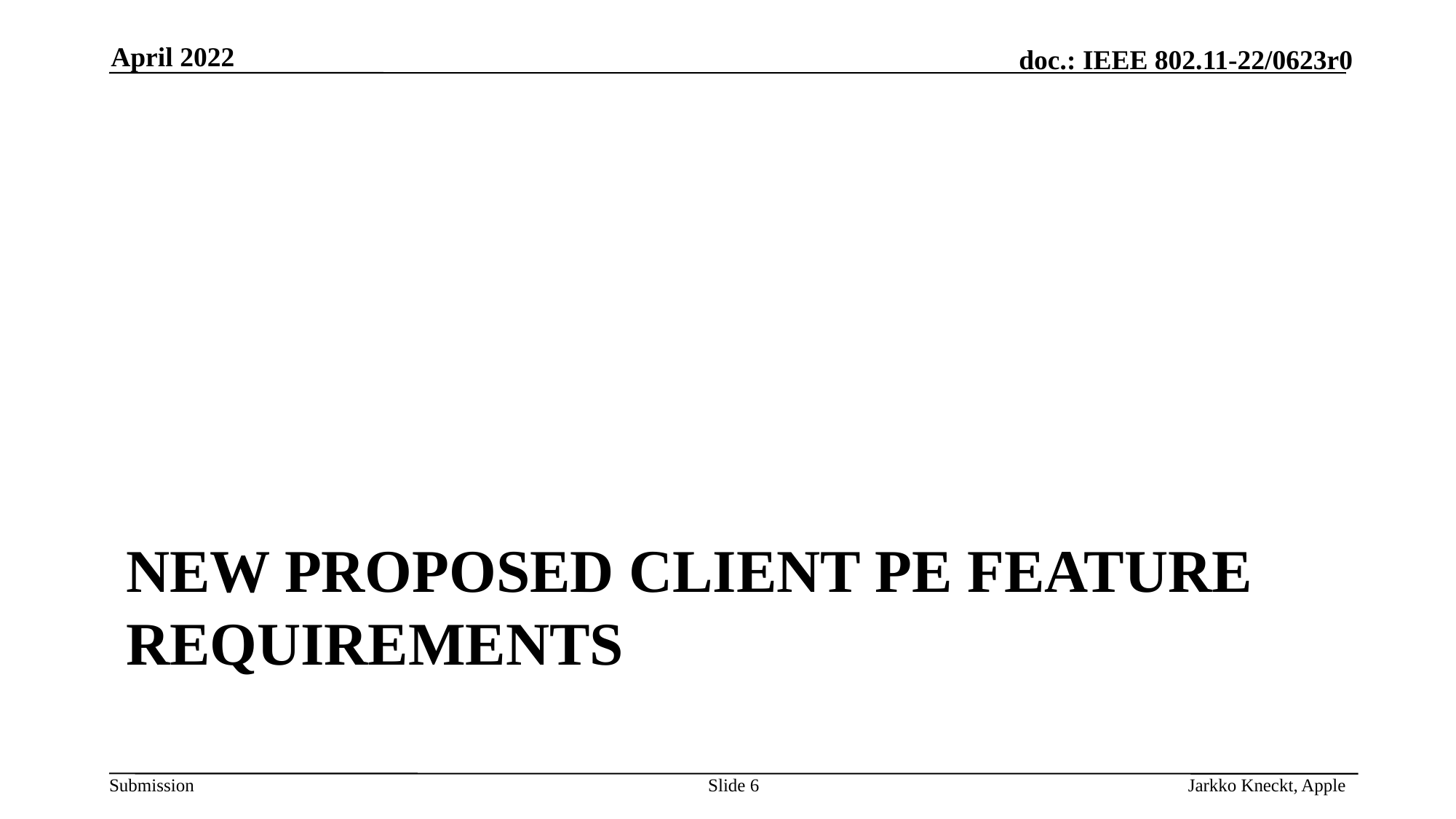

April 2022

# New proposed Client PE Feature Requirements
Jarkko Kneckt, Apple
Slide 6